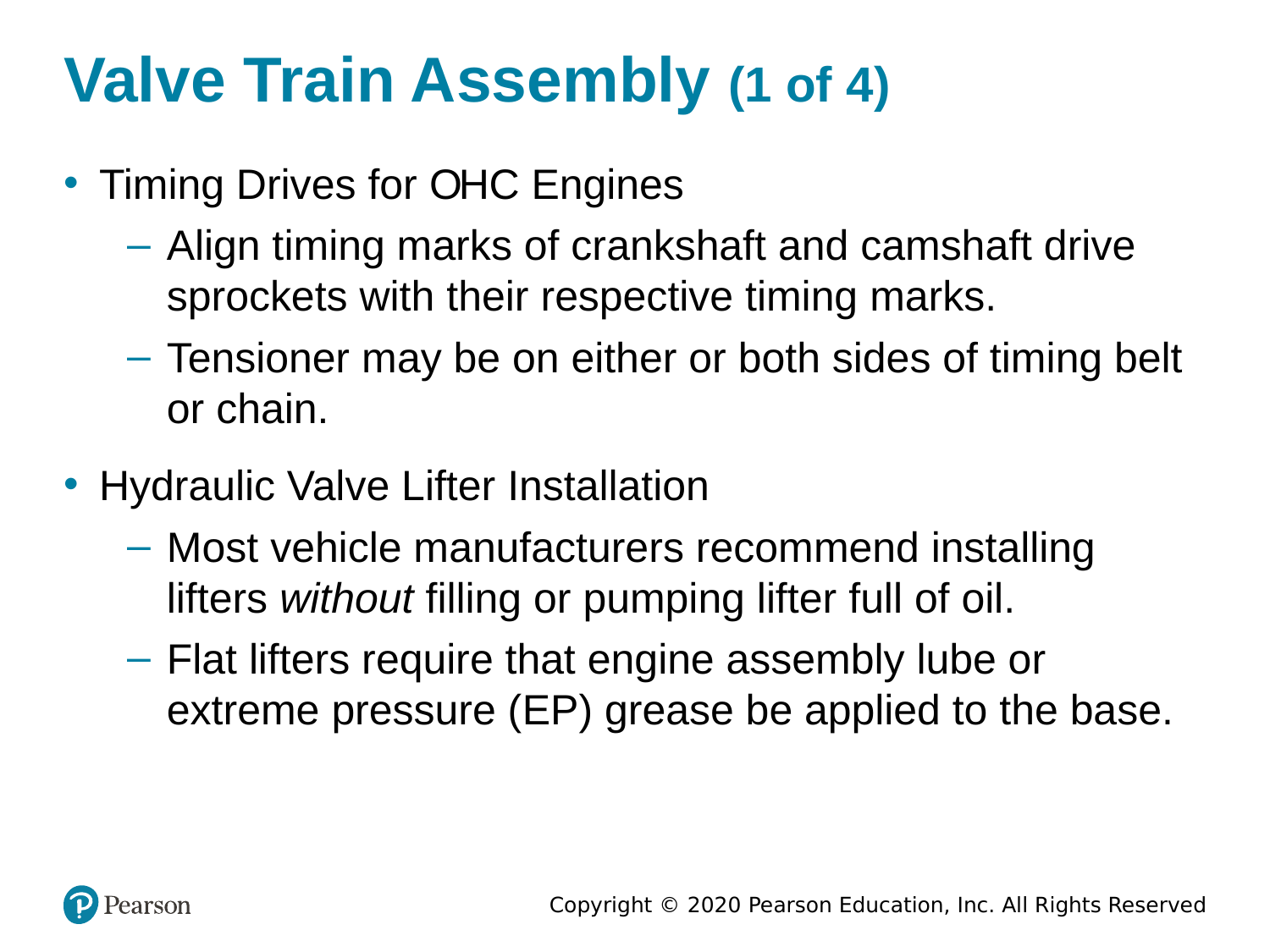

# Valve Train Assembly (1 of 4)
Timing Drives for OHC Engines
Align timing marks of crankshaft and camshaft drive sprockets with their respective timing marks.
Tensioner may be on either or both sides of timing belt or chain.
Hydraulic Valve Lifter Installation
Most vehicle manufacturers recommend installing lifters without filling or pumping lifter full of oil.
Flat lifters require that engine assembly lube or extreme pressure (EP) grease be applied to the base.